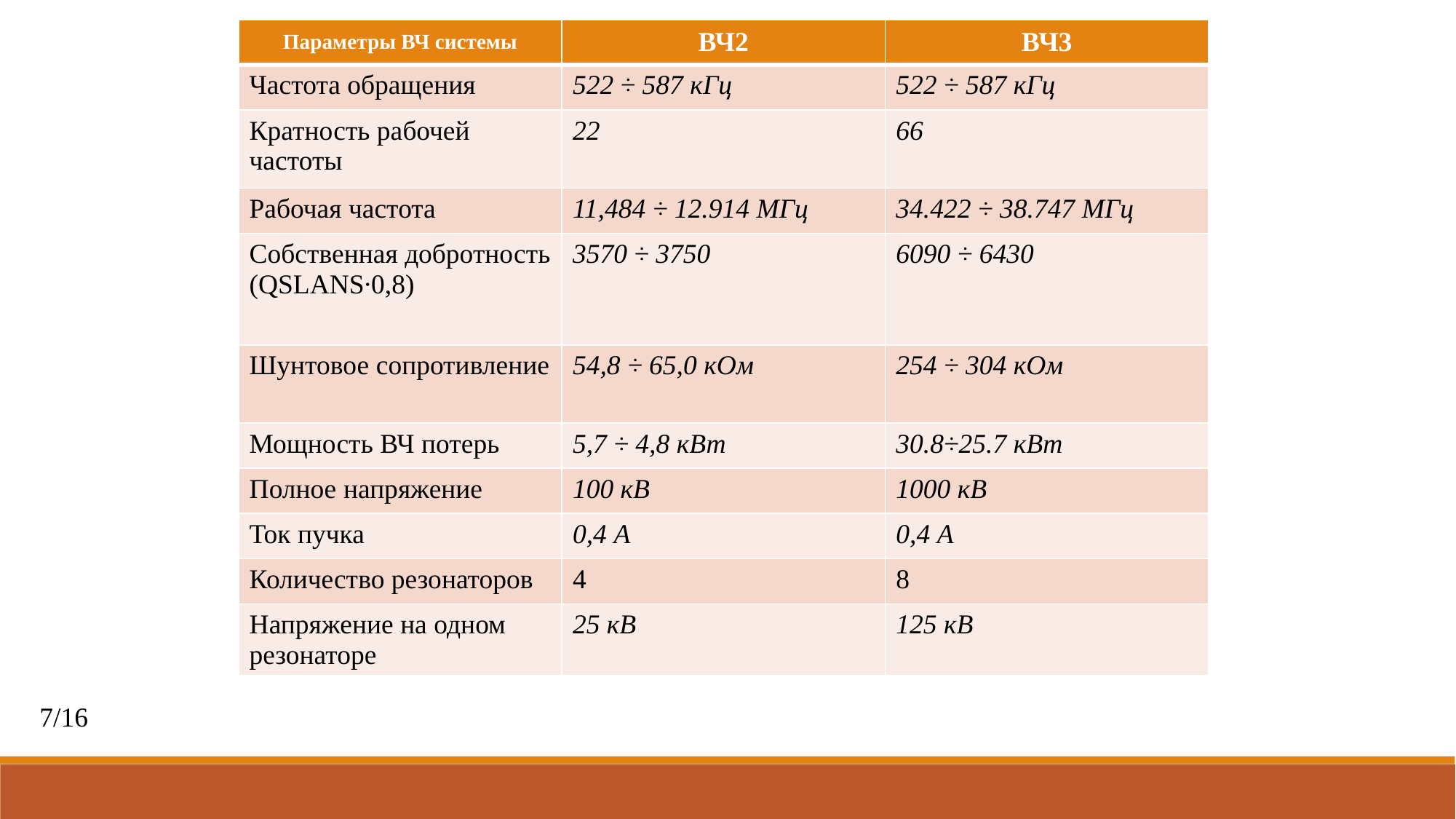

| Параметры ВЧ системы | ВЧ2 | ВЧ3 |
| --- | --- | --- |
| Частота обращения | 522 ÷ 587 кГц | 522 ÷ 587 кГц |
| Кратность рабочей частоты | 22 | 66 |
| Рабочая частота | 11,484 ÷ 12.914 МГц | 34.422 ÷ 38.747 МГц |
| Собственная добротность (QSLANS∙0,8) | 3570 ÷ 3750 | 6090 ÷ 6430 |
| Шунтовое сопротивление | 54,8 ÷ 65,0 кОм | 254 ÷ 304 кОм |
| Мощность ВЧ потерь | 5,7 ÷ 4,8 кВт | 30.8÷25.7 кВт |
| Полное напряжение | 100 кВ | 1000 кВ |
| Ток пучка | 0,4 А | 0,4 А |
| Количество резонаторов | 4 | 8 |
| Напряжение на одном резонаторе | 25 кВ | 125 кВ |
7/16